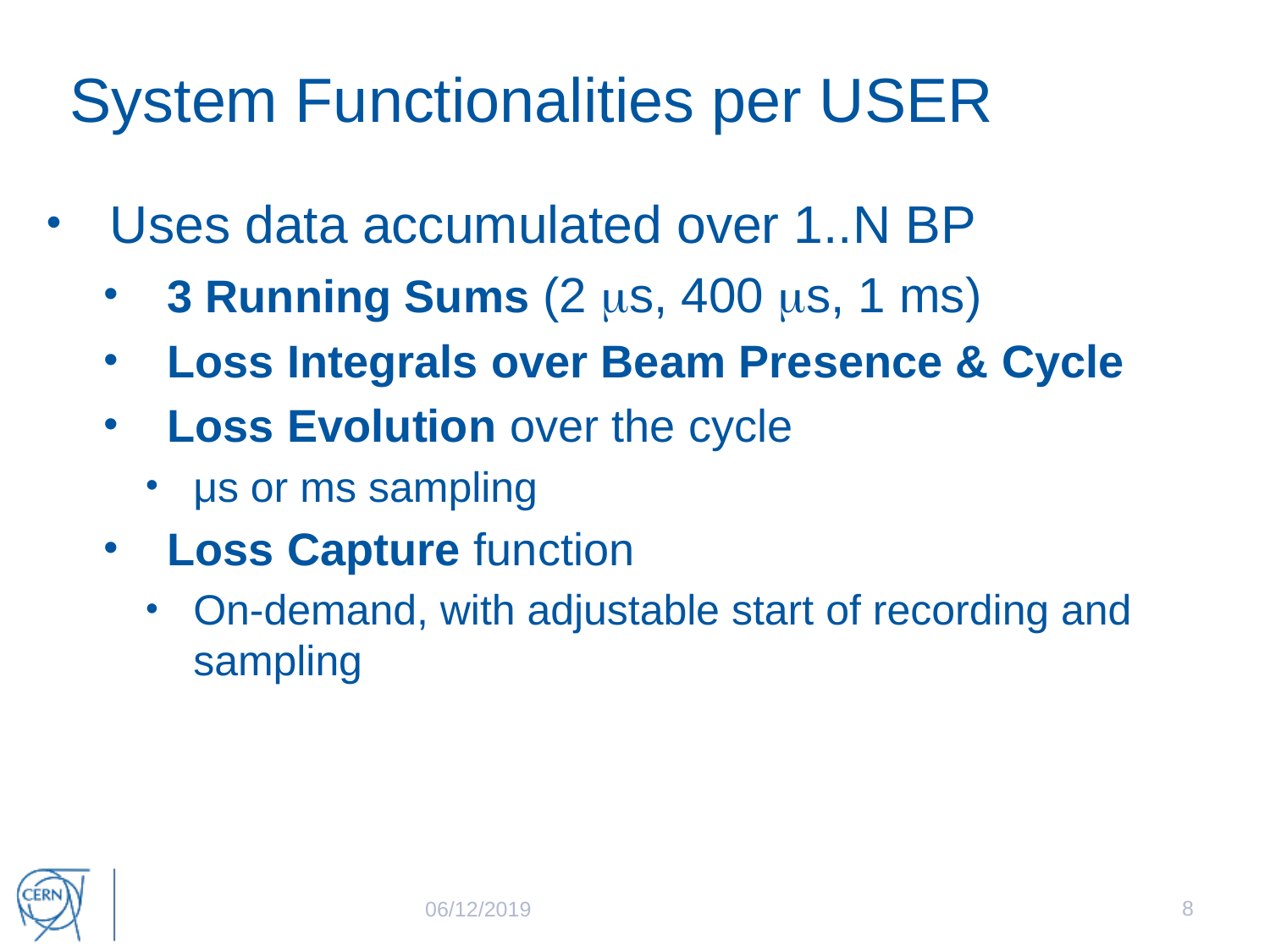

# System Functionalities per USER
Uses data accumulated over 1..N BP
3 Running Sums (2 μs, 400 μs, 1 ms)
Loss Integrals over Beam Presence & Cycle
Loss Evolution over the cycle
μs or ms sampling
Loss Capture function
On-demand, with adjustable start of recording and sampling

8
06/12/2019